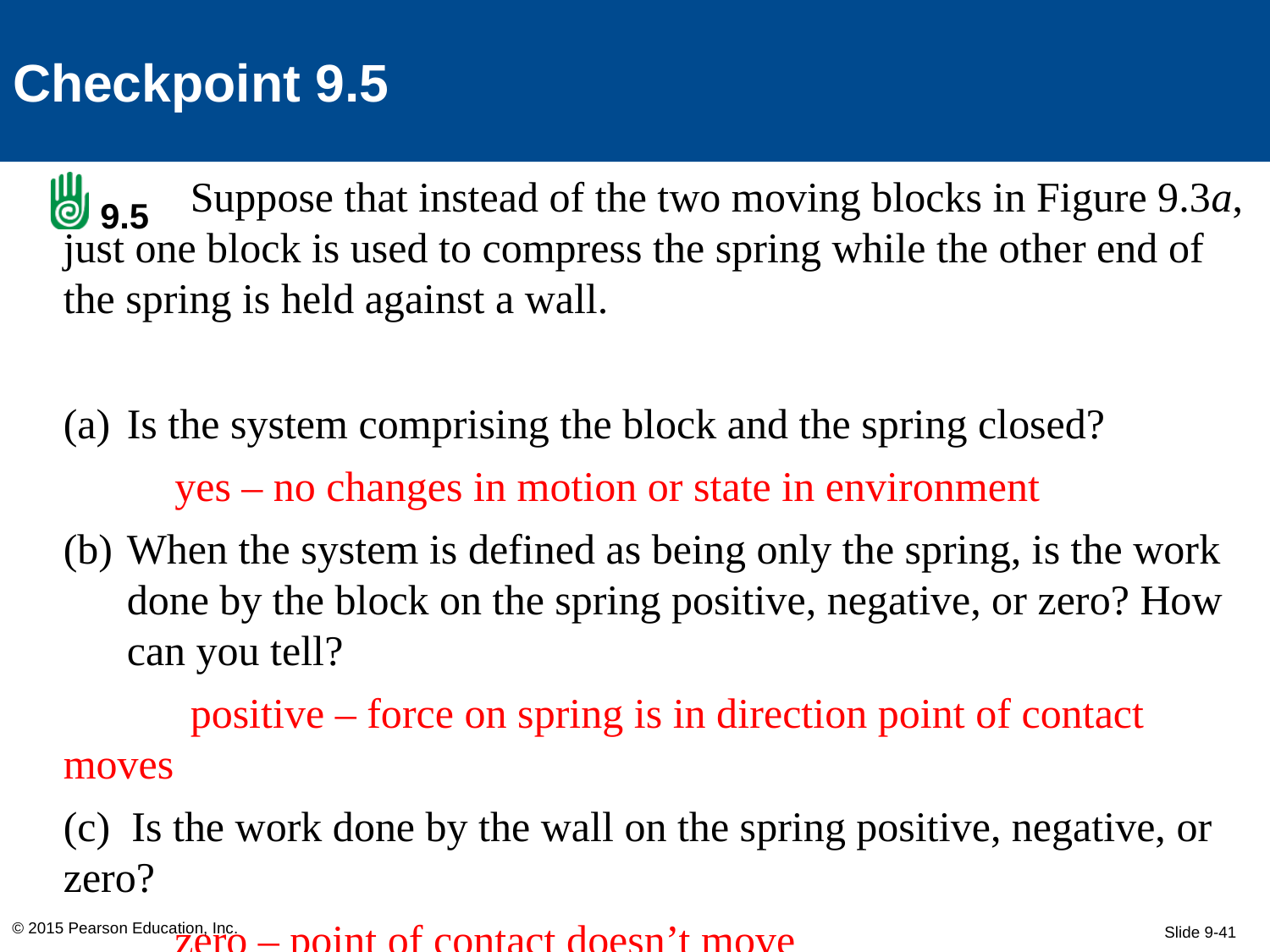

Checkpoint 9.5
	Suppose that instead of the two moving blocks in Figure 9.3a, just one block is used to compress the spring while the other end of the spring is held against a wall.

Is the system comprising the block and the spring closed?
yes – no changes in motion or state in environment
When the system is defined as being only the spring, is the work done by the block on the spring positive, negative, or zero? How can you tell?
	positive – force on spring is in direction point of contact moves
(c)  Is the work done by the wall on the spring positive, negative, or zero?
zero – point of contact doesn’t move
9.5
© 2015 Pearson Education, Inc.